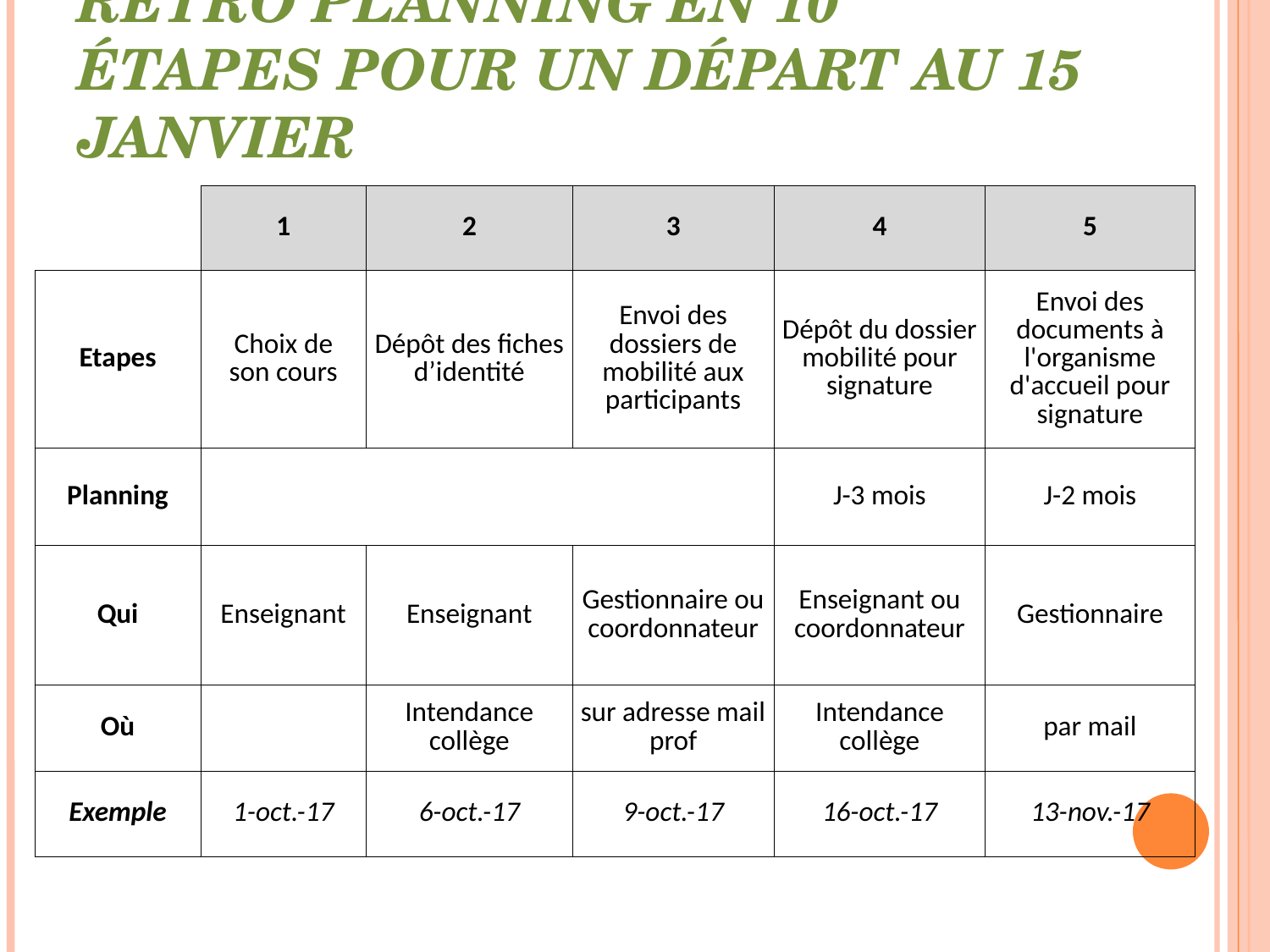

# Rétro planning en 10 étapes pour un départ au 15 janvier
|  | 1 | 2 | 3 | 4 | 5 |
| --- | --- | --- | --- | --- | --- |
| Etapes | Choix de son cours | Dépôt des fiches d’identité | Envoi des dossiers de mobilité aux participants | Dépôt du dossier mobilité pour signature | Envoi des documents à l'organisme d'accueil pour signature |
| Planning |  |  |  | J-3 mois | J-2 mois |
| Qui | Enseignant | Enseignant | Gestionnaire ou coordonnateur | Enseignant ou coordonnateur | Gestionnaire |
| Où |  | Intendance collège | sur adresse mail prof | Intendance collège | par mail |
| Exemple | 1-oct.-17 | 6-oct.-17 | 9-oct.-17 | 16-oct.-17 | 13-nov.-17 |